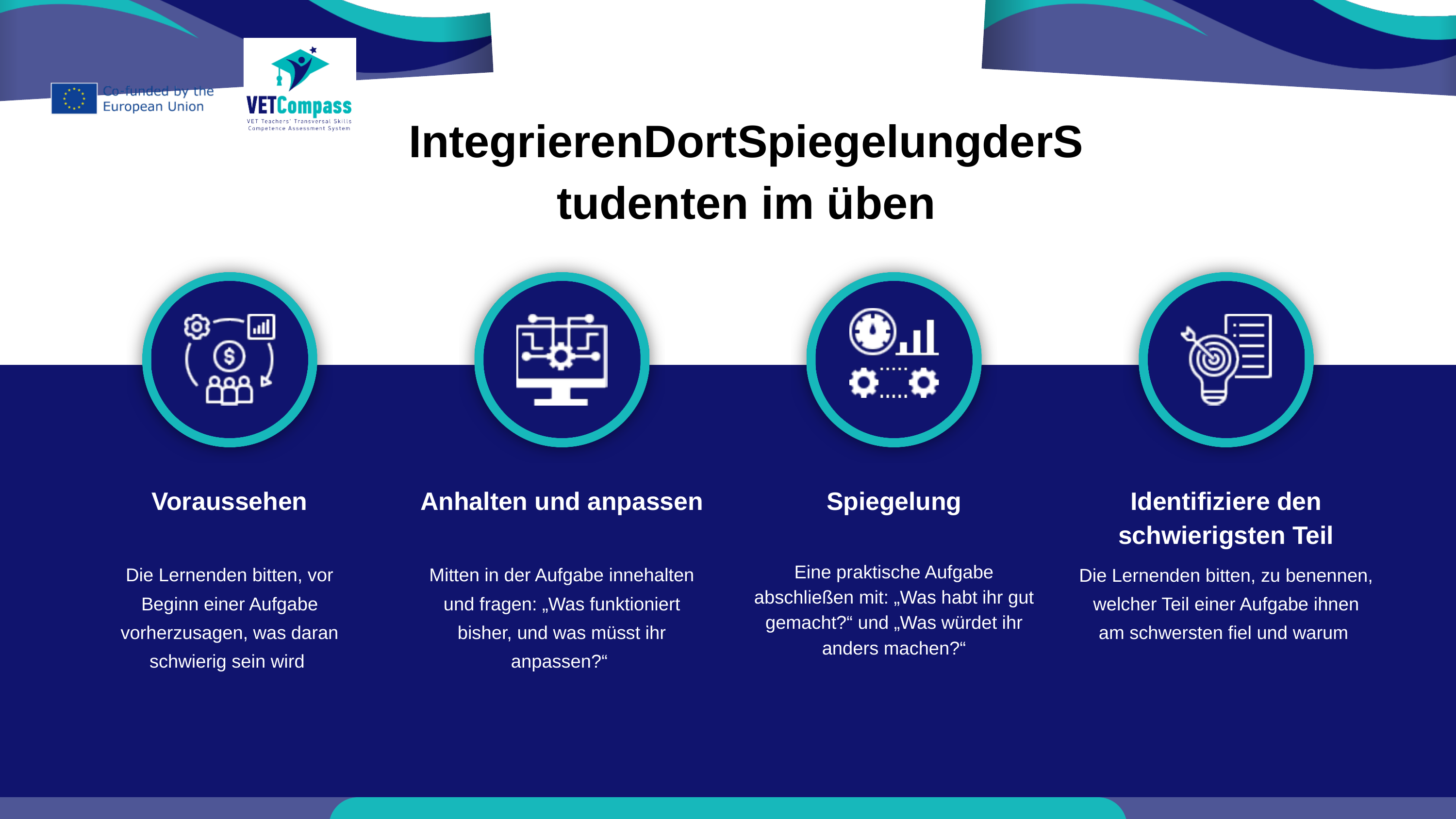

IntegrierenDortSpiegelungderStudenten im üben

Voraussehen
Anhalten und anpassen
Spiegelung
Identifiziere den schwierigsten Teil
Die Lernenden bitten, vor Beginn einer Aufgabe vorherzusagen, was daran schwierig sein wird
Mitten in der Aufgabe innehalten und fragen: „Was funktioniert bisher, und was müsst ihr anpassen?“
Eine praktische Aufgabe abschließen mit: „Was habt ihr gut gemacht?“ und „Was würdet ihr anders machen?“

Die Lernenden bitten, zu benennen, welcher Teil einer Aufgabe ihnen am schwersten fiel und warum